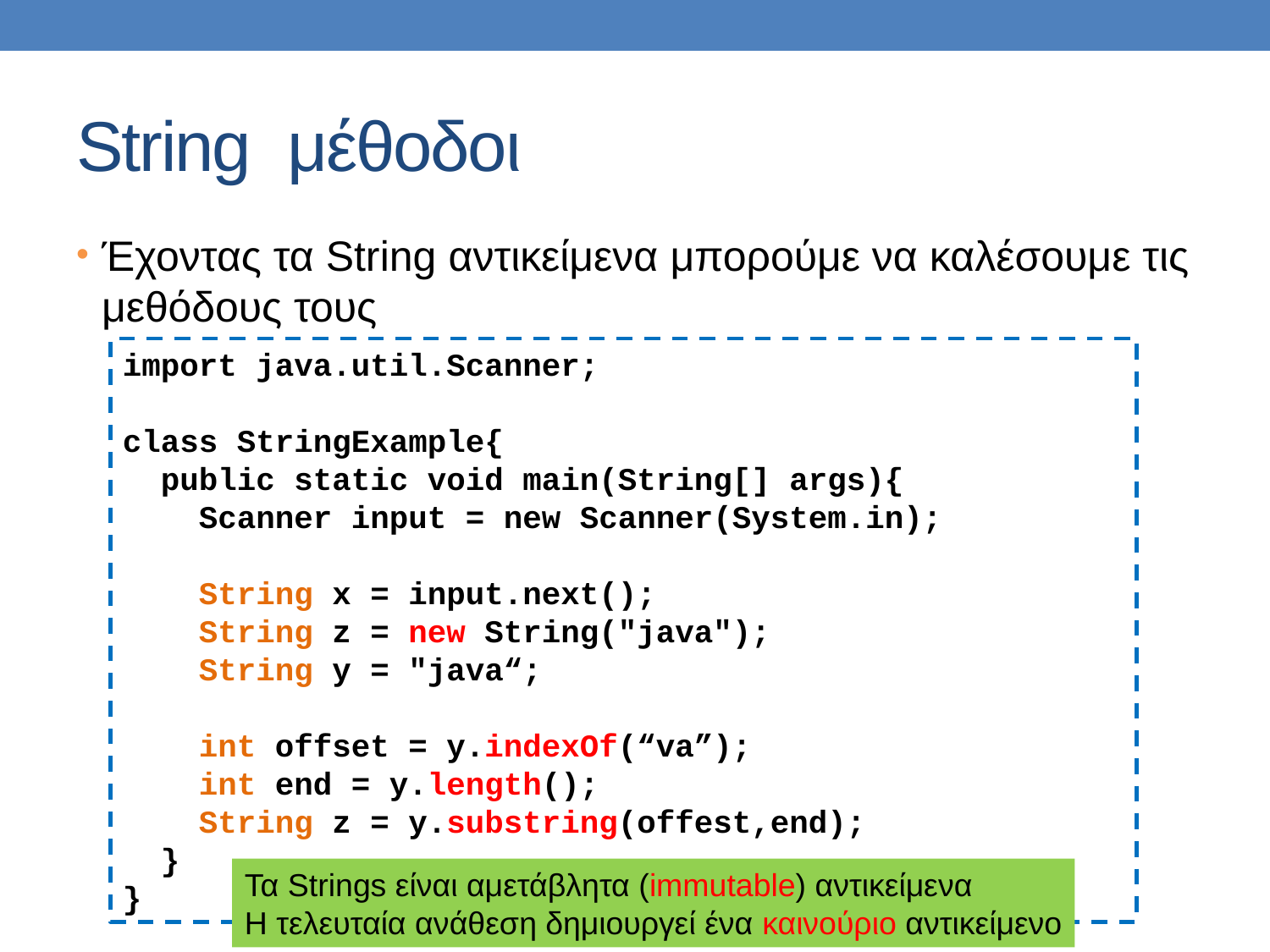

# String  μέθοδοι
Έχοντας τα String αντικείμενα μπορούμε να καλέσουμε τις μεθόδους τους
import java.util.Scanner;

class StringExample{
  public static void main(String[] args){
    Scanner input = new Scanner(System.in);

    String x = input.next();
    String z = new String("java");
    String y = "java“;

    int offset = y.indexOf(“va”);
    int end = y.length();
    String z = y.substring(offest,end);
  }
}
Τα Strings είναι αμετάβλητα (immutable) αντικείμενα
Η τελευταία ανάθεση δημιουργεί ένα καινούριο αντικείμενο